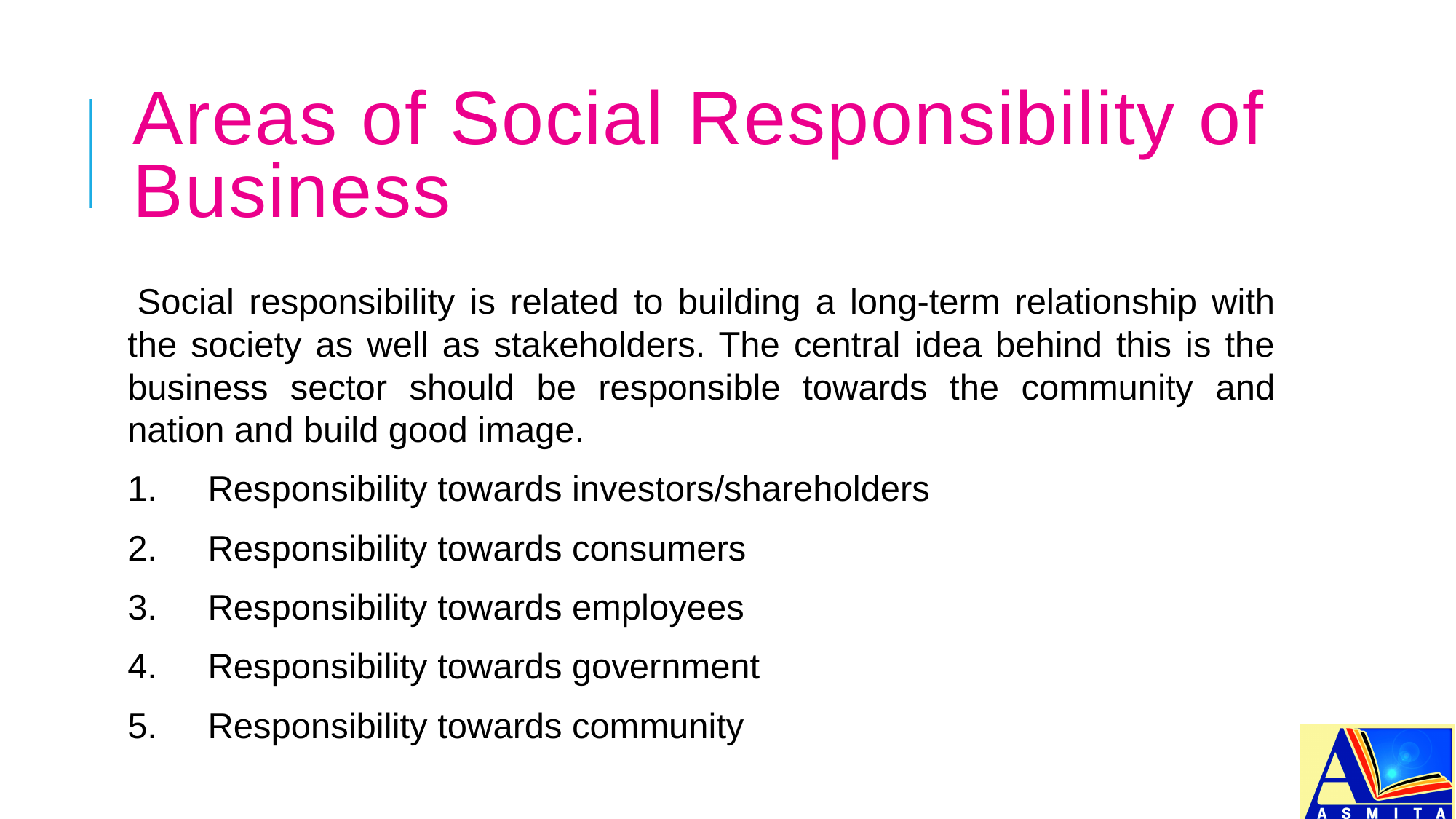

# Areas of Social Responsibility of Business
Social responsibility is related to building a long-term relationship with the society as well as stakeholders. The central idea behind this is the business sector should be responsible towards the community and nation and build good image.
1. 	Responsibility towards investors/shareholders
2. 	Responsibility towards consumers
3. 	Responsibility towards employees
4. 	Responsibility towards government
5. 	Responsibility towards community